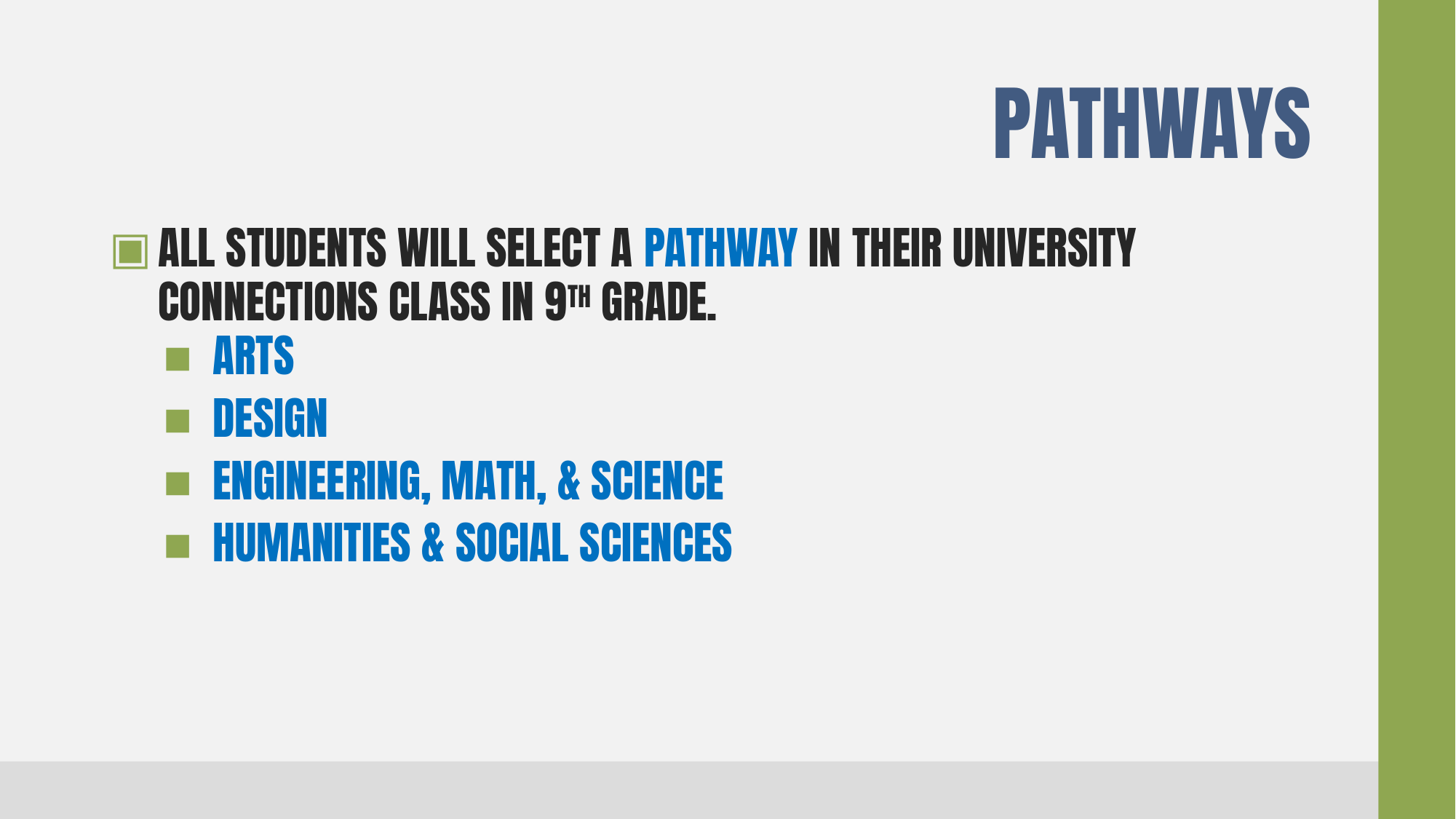

# PATHWAYS
ALL STUDENTS WILL SELECT A PATHWAY IN THEIR UNIVERSITY CONNECTIONS CLASS IN 9TH GRADE.
ARTS
DESIGN
ENGINEERING, MATH, & SCIENCE
HUMANITIES & SOCIAL SCIENCES